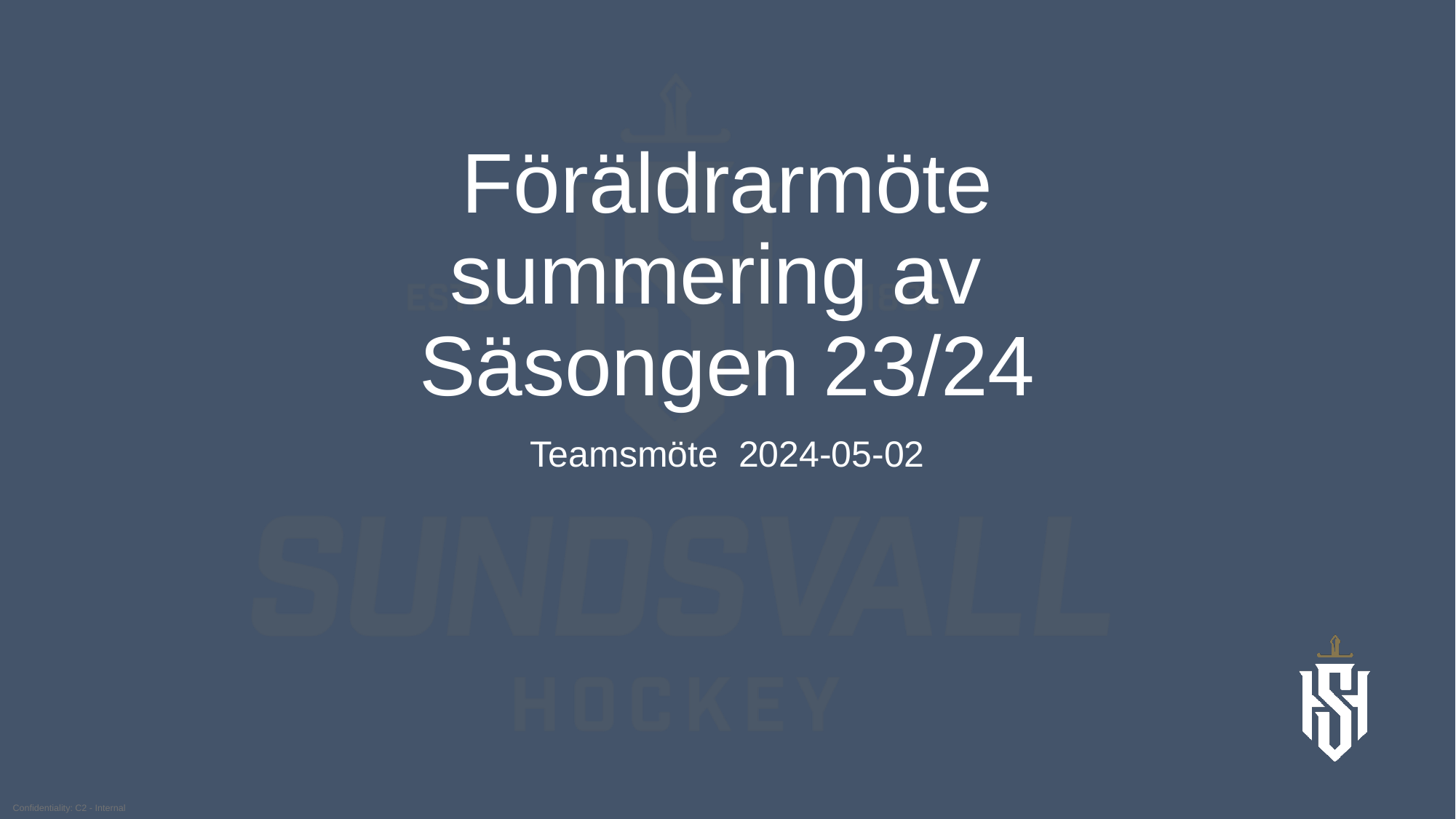

# Föräldrarmöte summering av  Säsongen 23/24
Teamsmöte  2024-05-02